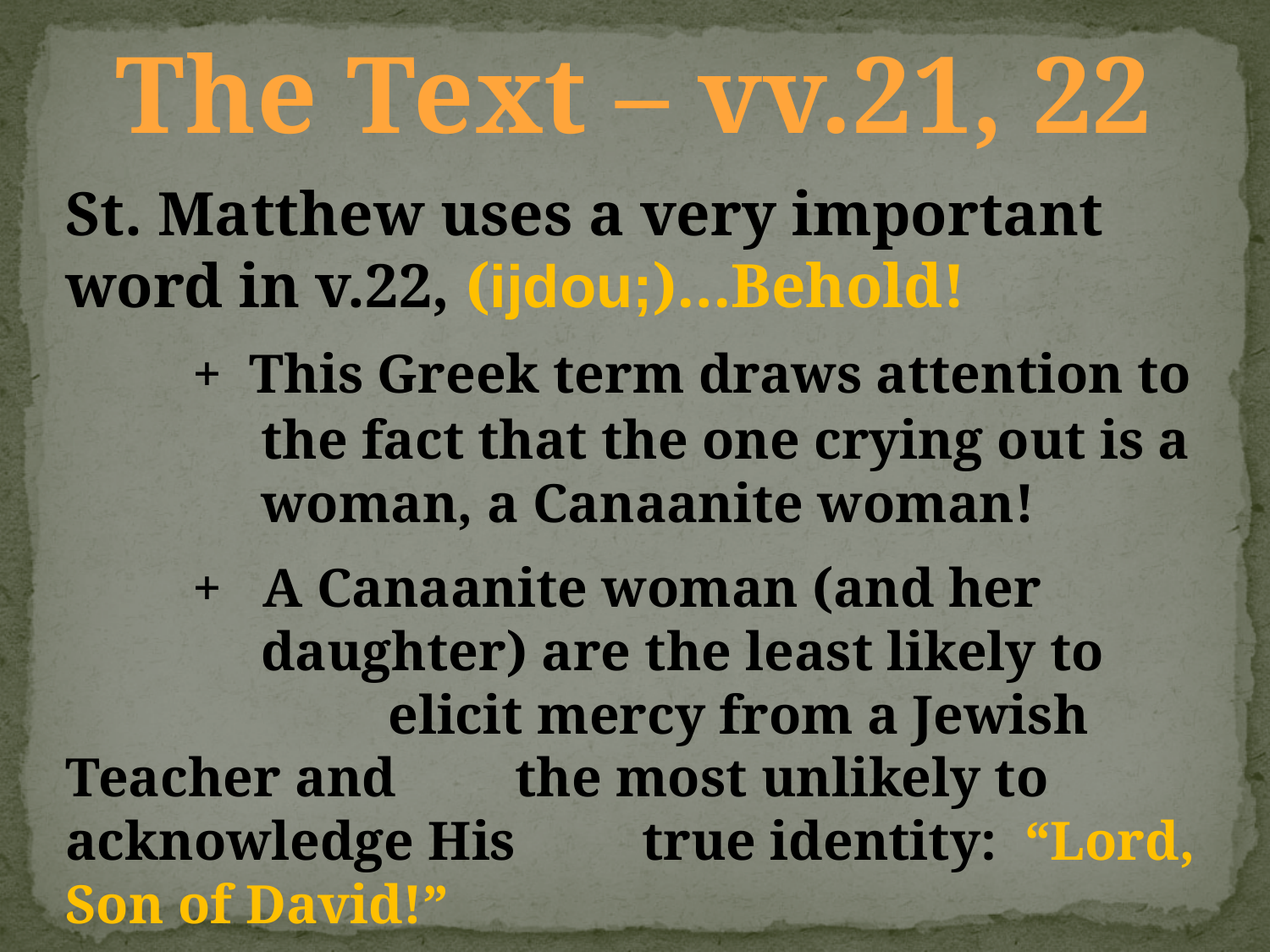

The Text – vv.21, 22
St. Matthew uses a very important word in v.22, (ijdou;)…Behold!
	+  This Greek term draws attention to 	     the fact that the one crying out is a 	     woman, a Canaanite woman!
	+   A Canaanite woman (and her 	 	     daughter) are the least likely to 		     elicit mercy from a Jewish Teacher and 	     the most unlikely to acknowledge His 	     true identity:  “Lord, Son of David!”